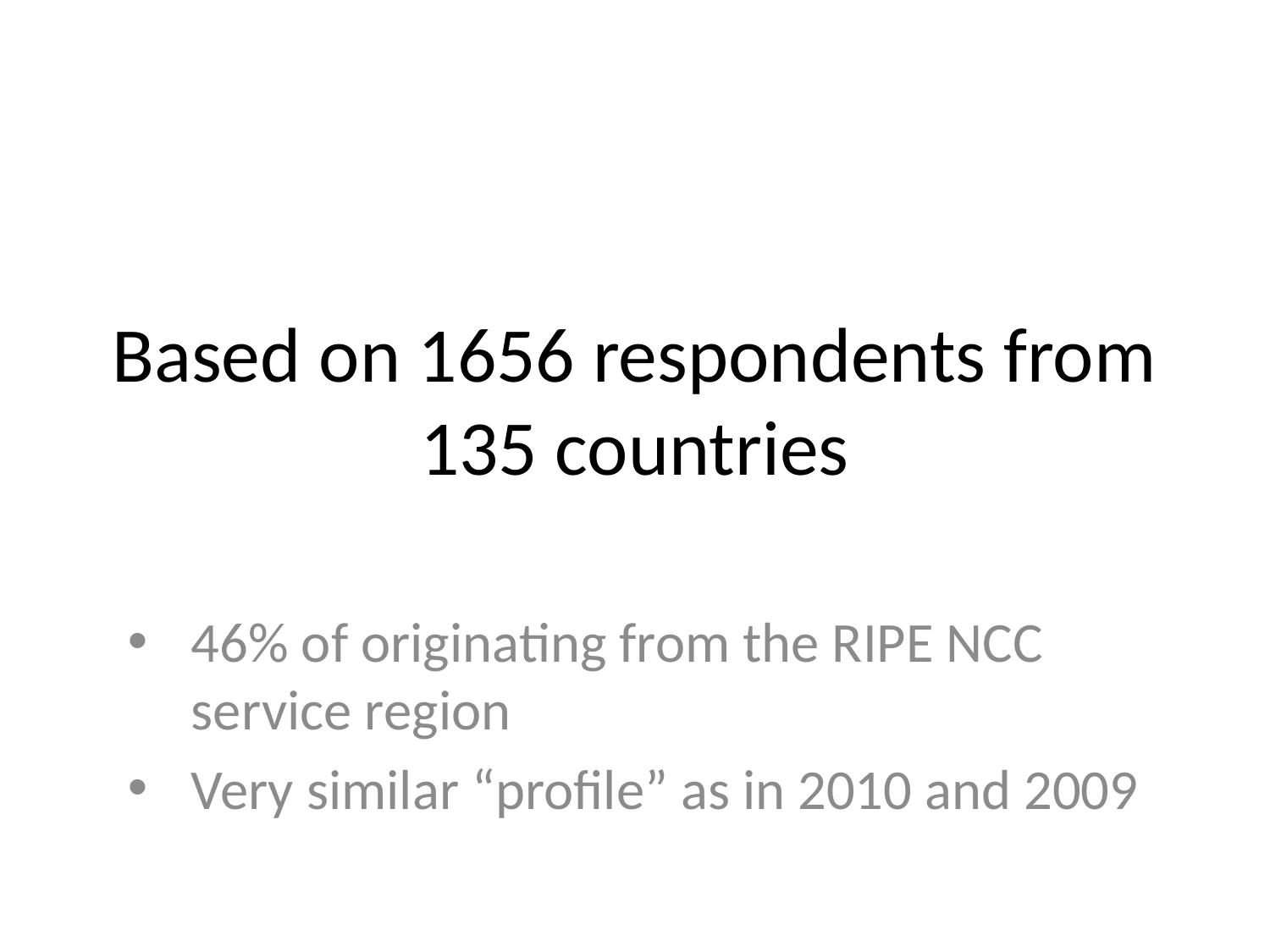

# Based on 1656 respondents from 135 countries
46% of originating from the RIPE NCC service region
Very similar “profile” as in 2010 and 2009